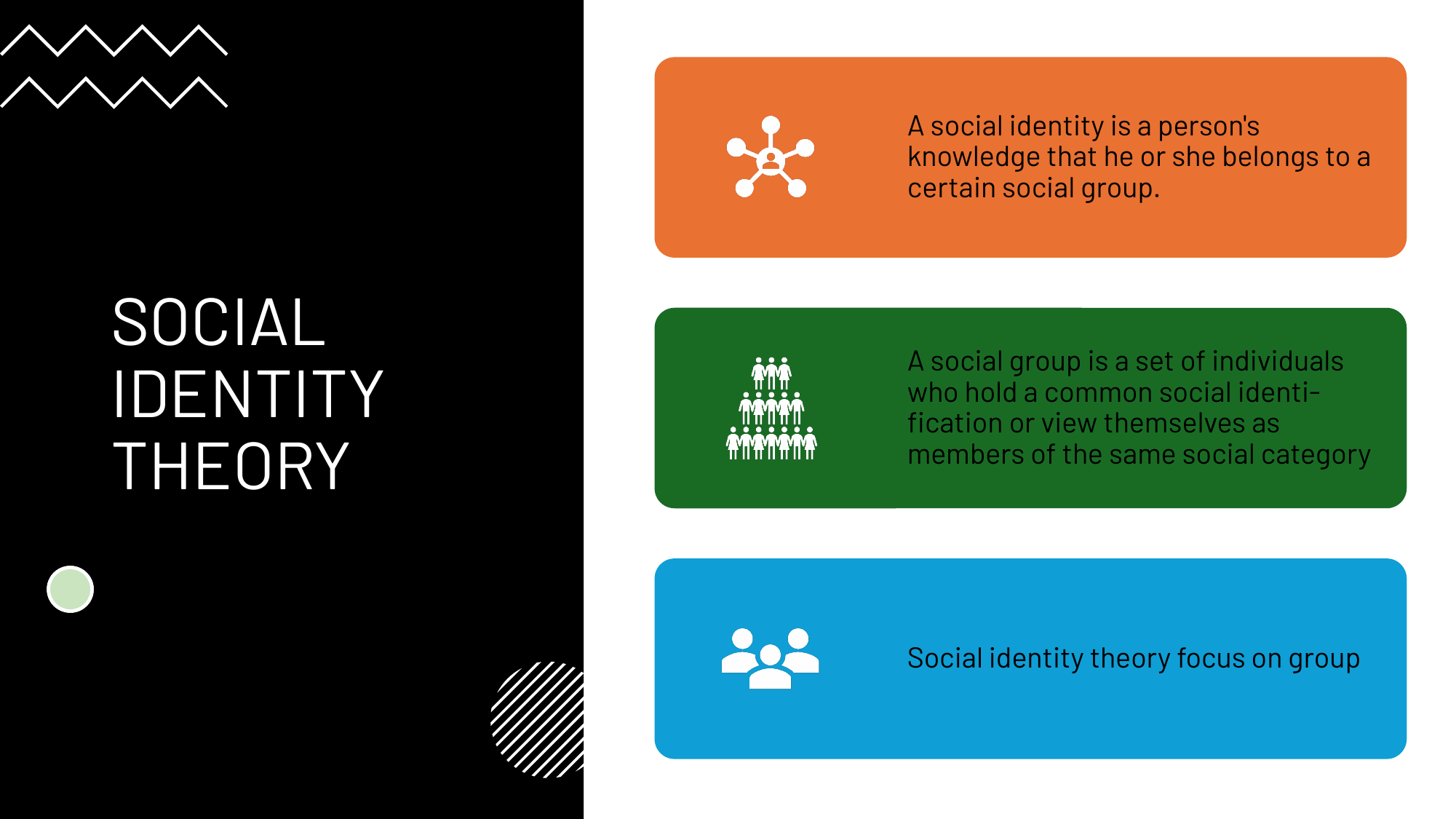

A social identity is a person's knowledge that he or she belongs to a certain social group.
A social group is a set of individuals who hold a common social identi- fication or view themselves as members of the same social category
Social identity theory focus on group
# SOCIAL IDENTITY THEORY